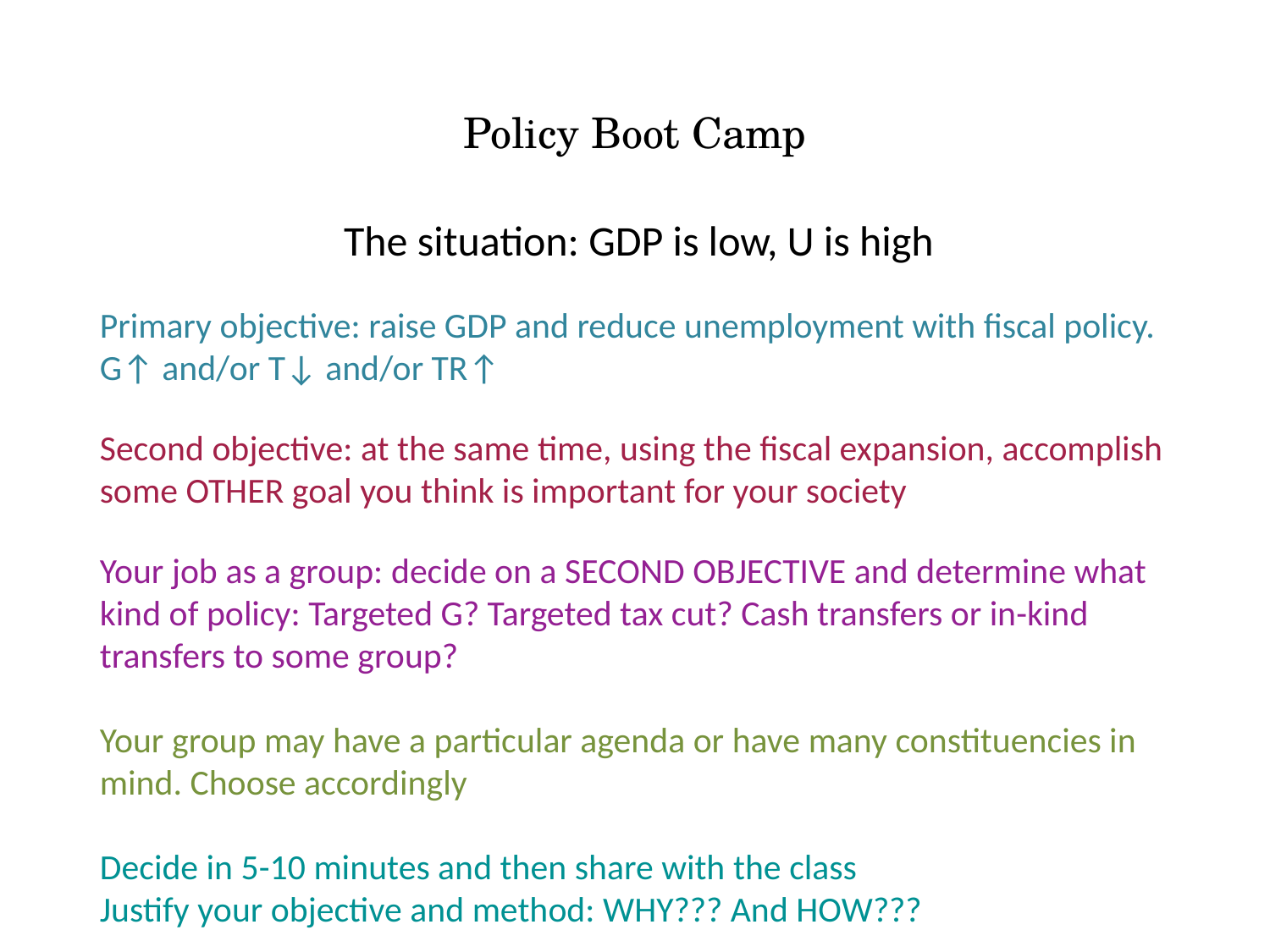

# Policy Boot Camp
The situation: GDP is low, U is high

Primary objective: raise GDP and reduce unemployment with fiscal policy. G↑ and/or T↓ and/or TR↑

Second objective: at the same time, using the fiscal expansion, accomplish some OTHER goal you think is important for your society

Your job as a group: decide on a SECOND OBJECTIVE and determine what kind of policy: Targeted G? Targeted tax cut? Cash transfers or in-kind transfers to some group?

Your group may have a particular agenda or have many constituencies in mind. Choose accordingly

Decide in 5-10 minutes and then share with the class
Justify your objective and method: WHY??? And HOW???